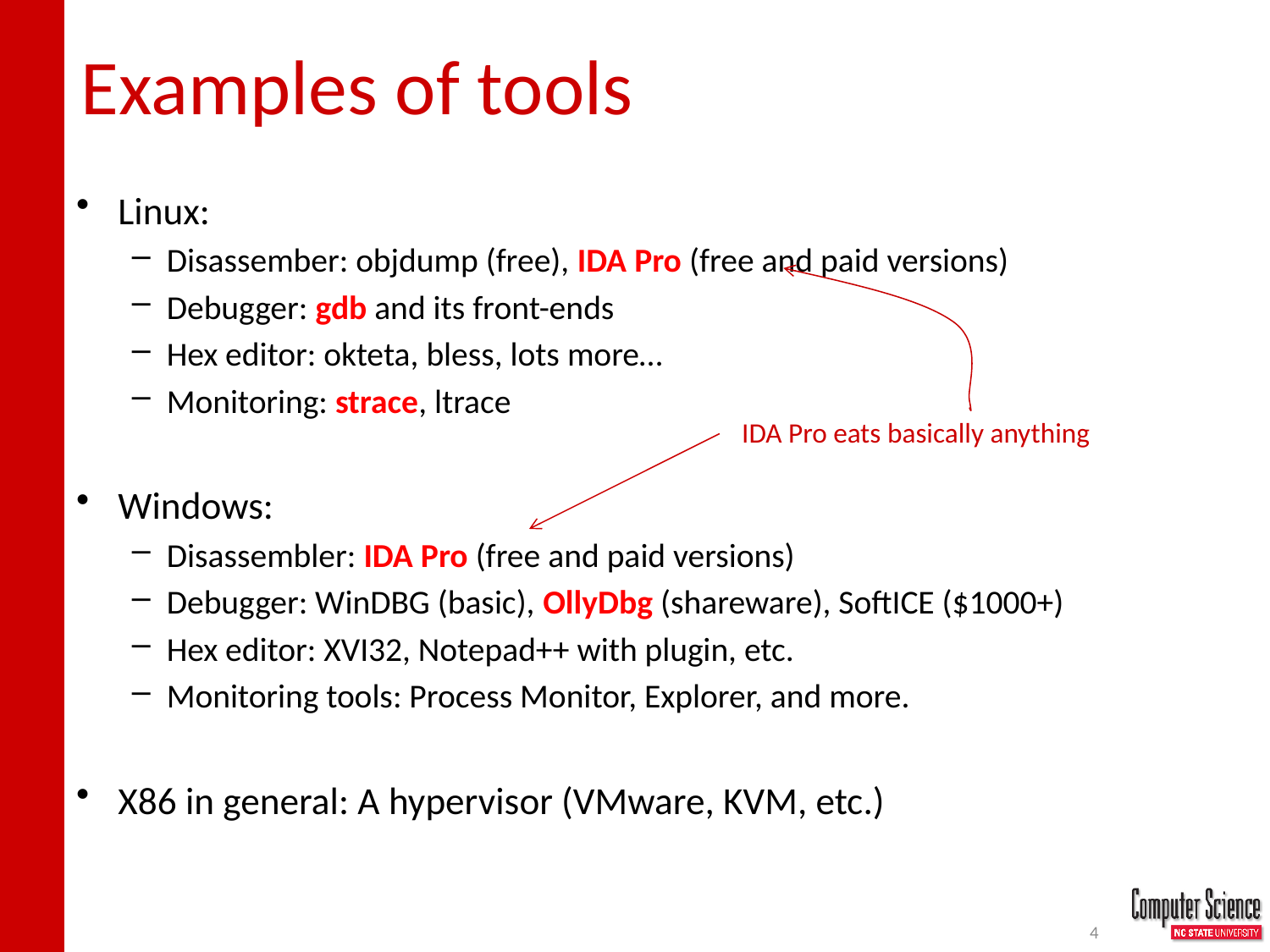

# Examples of tools
Linux:
Disassember: objdump (free), IDA Pro (free and paid versions)
Debugger: gdb and its front-ends
Hex editor: okteta, bless, lots more…
Monitoring: strace, ltrace

Windows:
Disassembler: IDA Pro (free and paid versions)
Debugger: WinDBG (basic), OllyDbg (shareware), SoftICE ($1000+)
Hex editor: XVI32, Notepad++ with plugin, etc.
Monitoring tools: Process Monitor, Explorer, and more.

X86 in general: A hypervisor (VMware, KVM, etc.)

IDA Pro eats basically anything
4